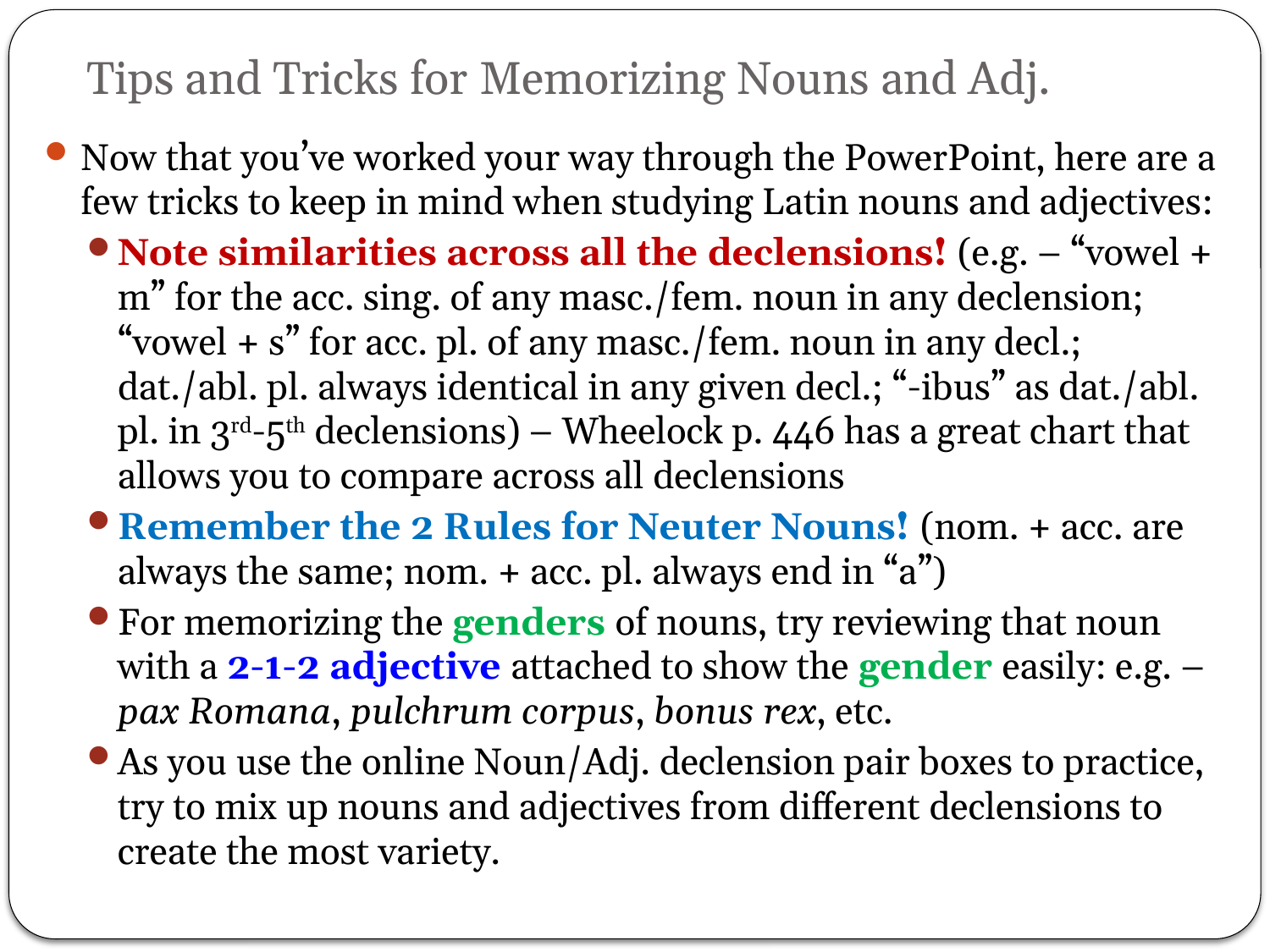

# Tips and Tricks for Memorizing Nouns and Adj.
Now that you’ve worked your way through the PowerPoint, here are a few tricks to keep in mind when studying Latin nouns and adjectives:
Note similarities across all the declensions! (e.g. – “vowel + m” for the acc. sing. of any masc./fem. noun in any declension; “vowel + s” for acc. pl. of any masc./fem. noun in any decl.; dat./abl. pl. always identical in any given decl.; “-ibus” as dat./abl. pl. in 3rd-5th declensions) – Wheelock p. 446 has a great chart that allows you to compare across all declensions
Remember the 2 Rules for Neuter Nouns! (nom. + acc. are always the same; nom. + acc. pl. always end in “a”)
For memorizing the genders of nouns, try reviewing that noun with a 2-1-2 adjective attached to show the gender easily: e.g. – pax Romana, pulchrum corpus, bonus rex, etc.
As you use the online Noun/Adj. declension pair boxes to practice, try to mix up nouns and adjectives from different declensions to create the most variety.